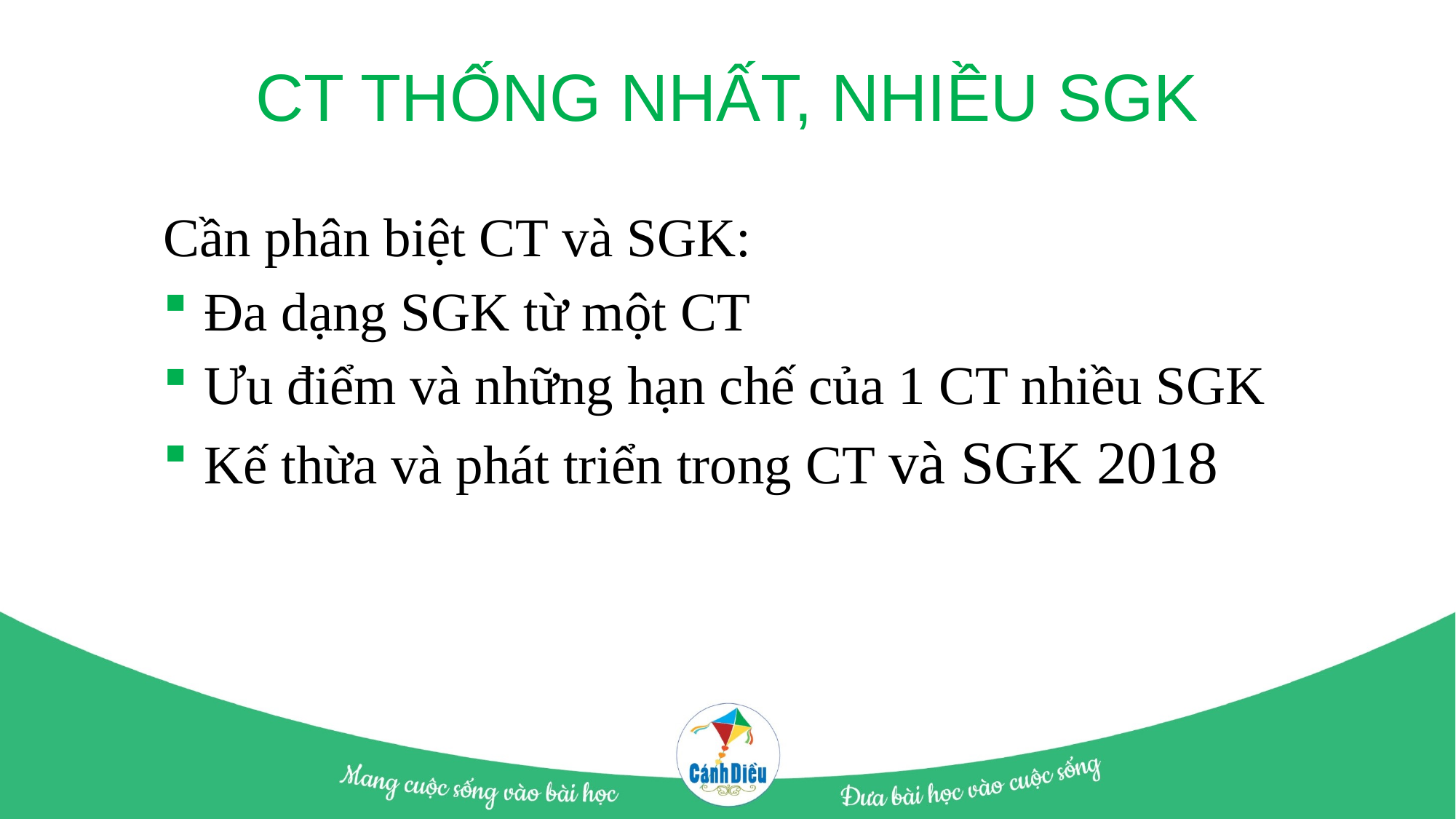

# CT THỐNG NHẤT, NHIỀU SGK
Cần phân biệt CT và SGK:
 Đa dạng SGK từ một CT
 Ưu điểm và những hạn chế của 1 CT nhiều SGK
 Kế thừa và phát triển trong CT và SGK 2018